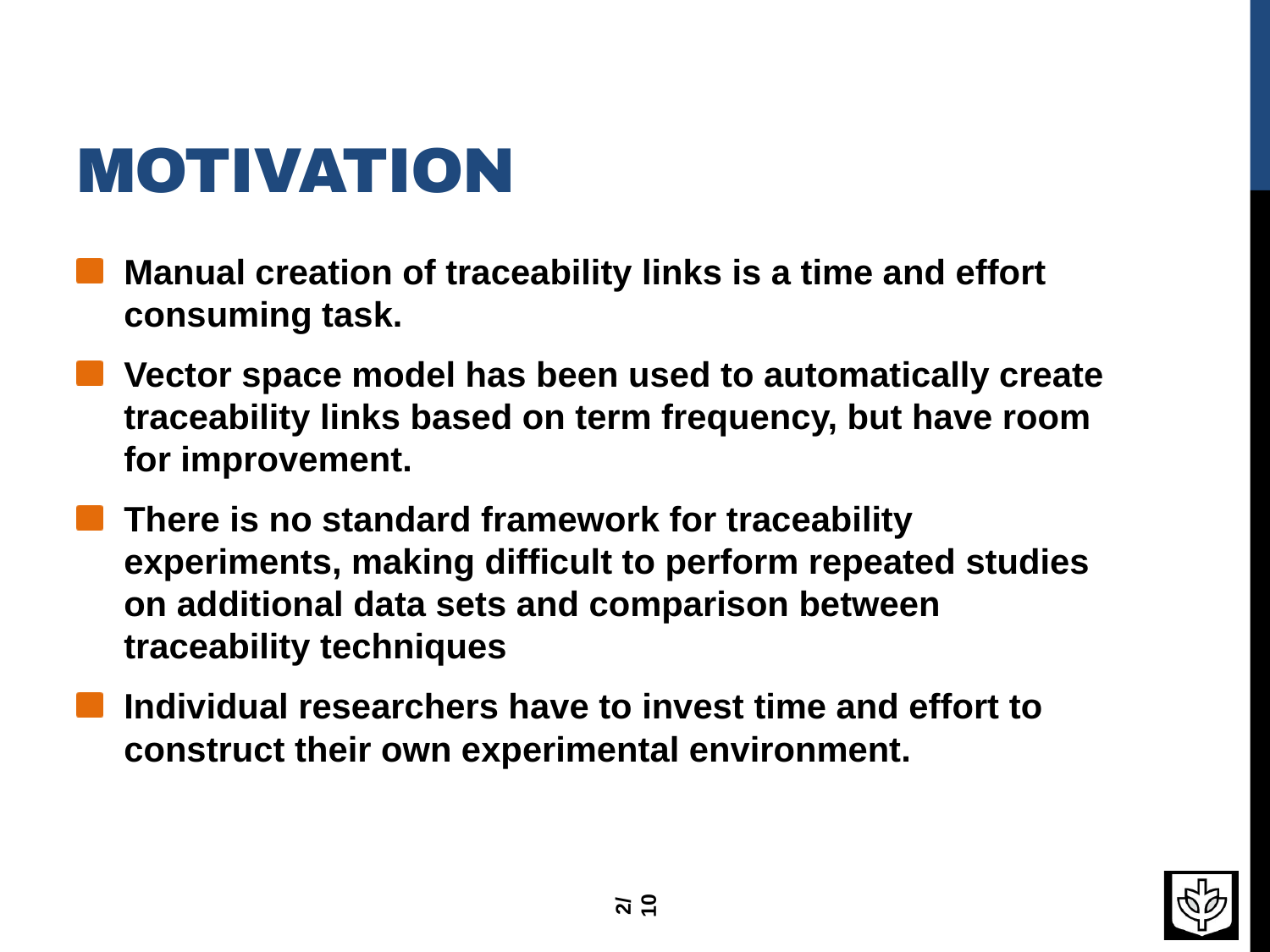

# Motivation
Manual creation of traceability links is a time and effort consuming task.
Vector space model has been used to automatically create traceability links based on term frequency, but have room for improvement.
There is no standard framework for traceability experiments, making difficult to perform repeated studies on additional data sets and comparison between traceability techniques
Individual researchers have to invest time and effort to construct their own experimental environment.
2/10